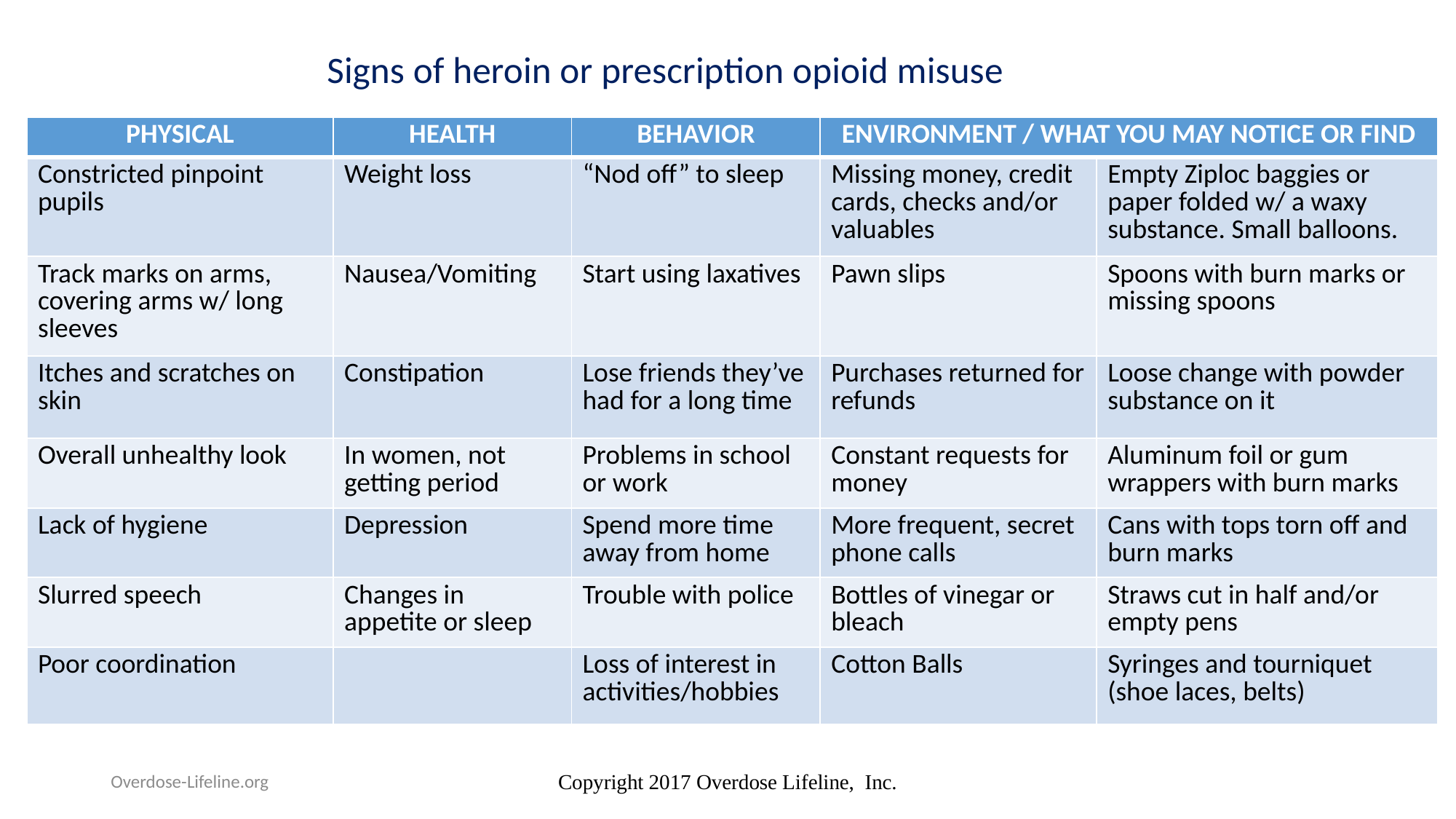

# Signs of heroin or prescription opioid misuse
| PHYSICAL | HEALTH | BEHAVIOR | ENVIRONMENT / WHAT YOU MAY NOTICE OR FIND |  |
| --- | --- | --- | --- | --- |
| Constricted pinpoint pupils | Weight loss | “Nod off” to sleep | Missing money, credit cards, checks and/or valuables | Empty Ziploc baggies or paper folded w/ a waxy substance. Small balloons. |
| Track marks on arms, covering arms w/ long sleeves | Nausea/Vomiting | Start using laxatives | Pawn slips | Spoons with burn marks or missing spoons |
| Itches and scratches on skin | Constipation | Lose friends they’ve had for a long time | Purchases returned for refunds | Loose change with powder substance on it |
| Overall unhealthy look | In women, not getting period | Problems in school or work | Constant requests for money | Aluminum foil or gum wrappers with burn marks |
| Lack of hygiene | Depression | Spend more time away from home | More frequent, secret phone calls | Cans with tops torn off and burn marks |
| Slurred speech | Changes in appetite or sleep | Trouble with police | Bottles of vinegar or bleach | Straws cut in half and/or empty pens |
| Poor coordination |  | Loss of interest in activities/hobbies | Cotton Balls | Syringes and tourniquet (shoe laces, belts) |
Overdose-Lifeline.org
Copyright 2017 Overdose Lifeline,  Inc.